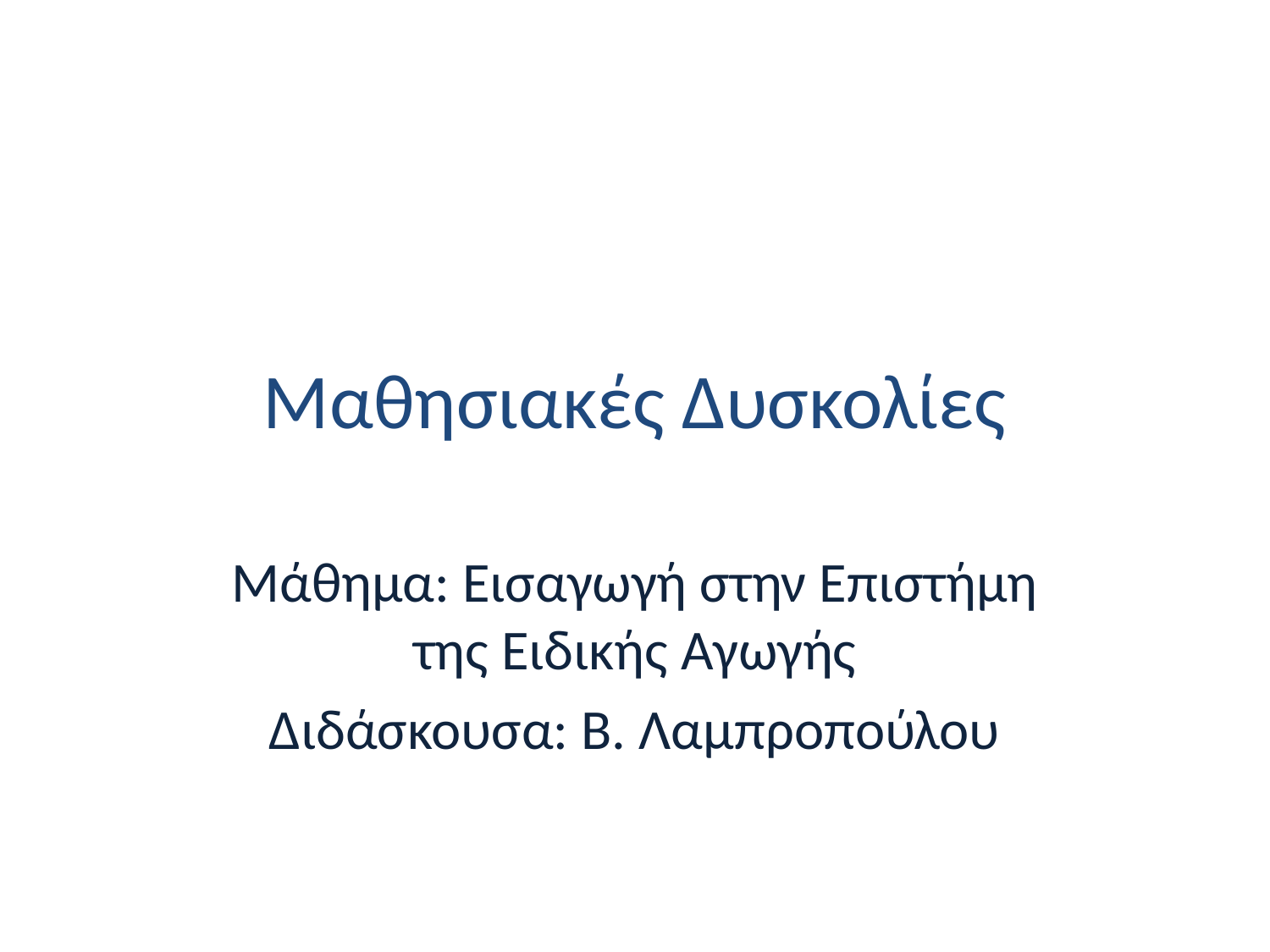

# Μαθησιακές Δυσκολίες
Μάθημα: Εισαγωγή στην Επιστήμη της Ειδικής Αγωγής
Διδάσκουσα: Β. Λαμπροπούλου